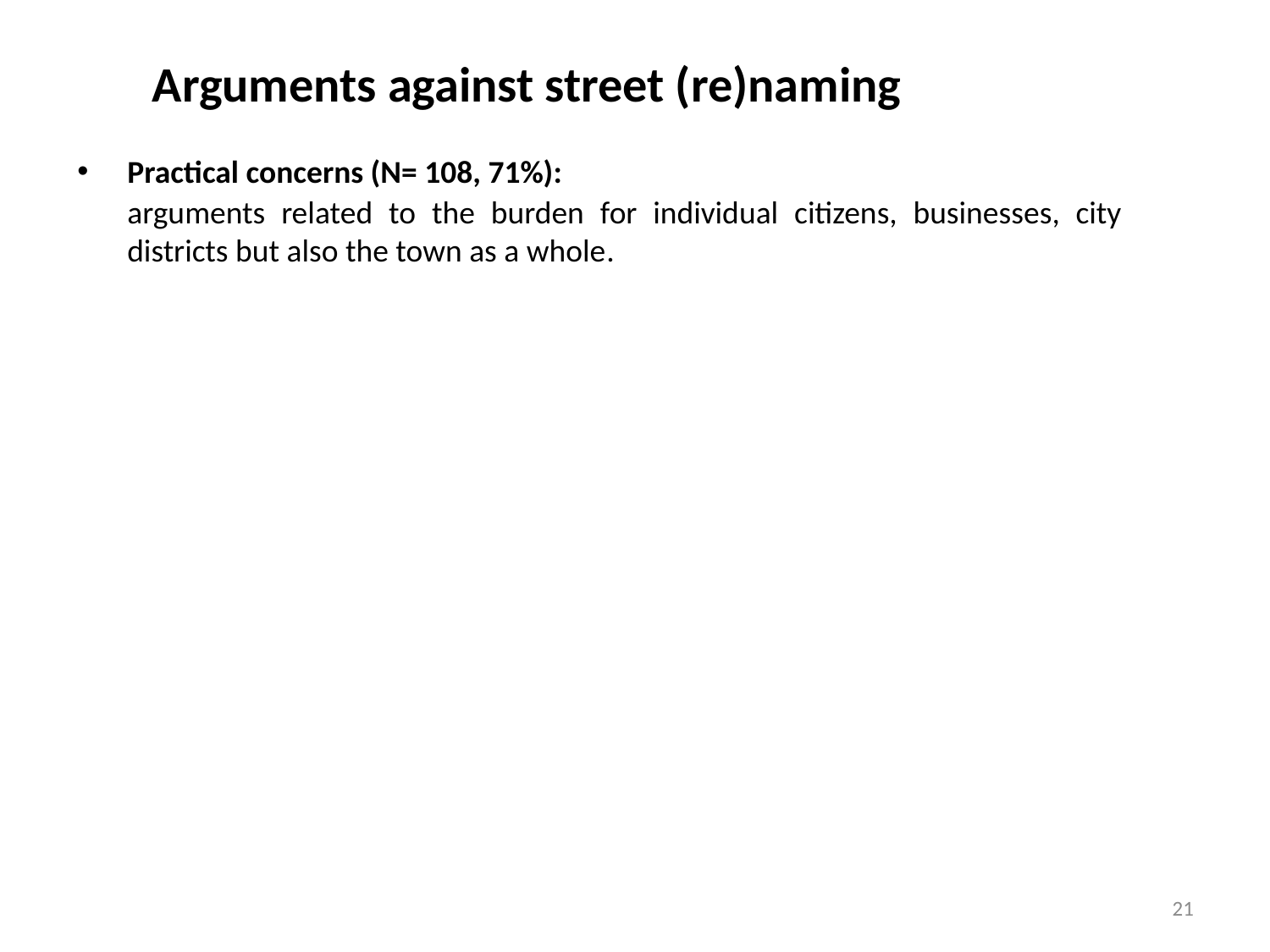

Arguments against street (re)naming
Practical concerns (N= 108, 71%):

arguments related to the burden for individual citizens, businesses, city districts but also the town as a whole.
21